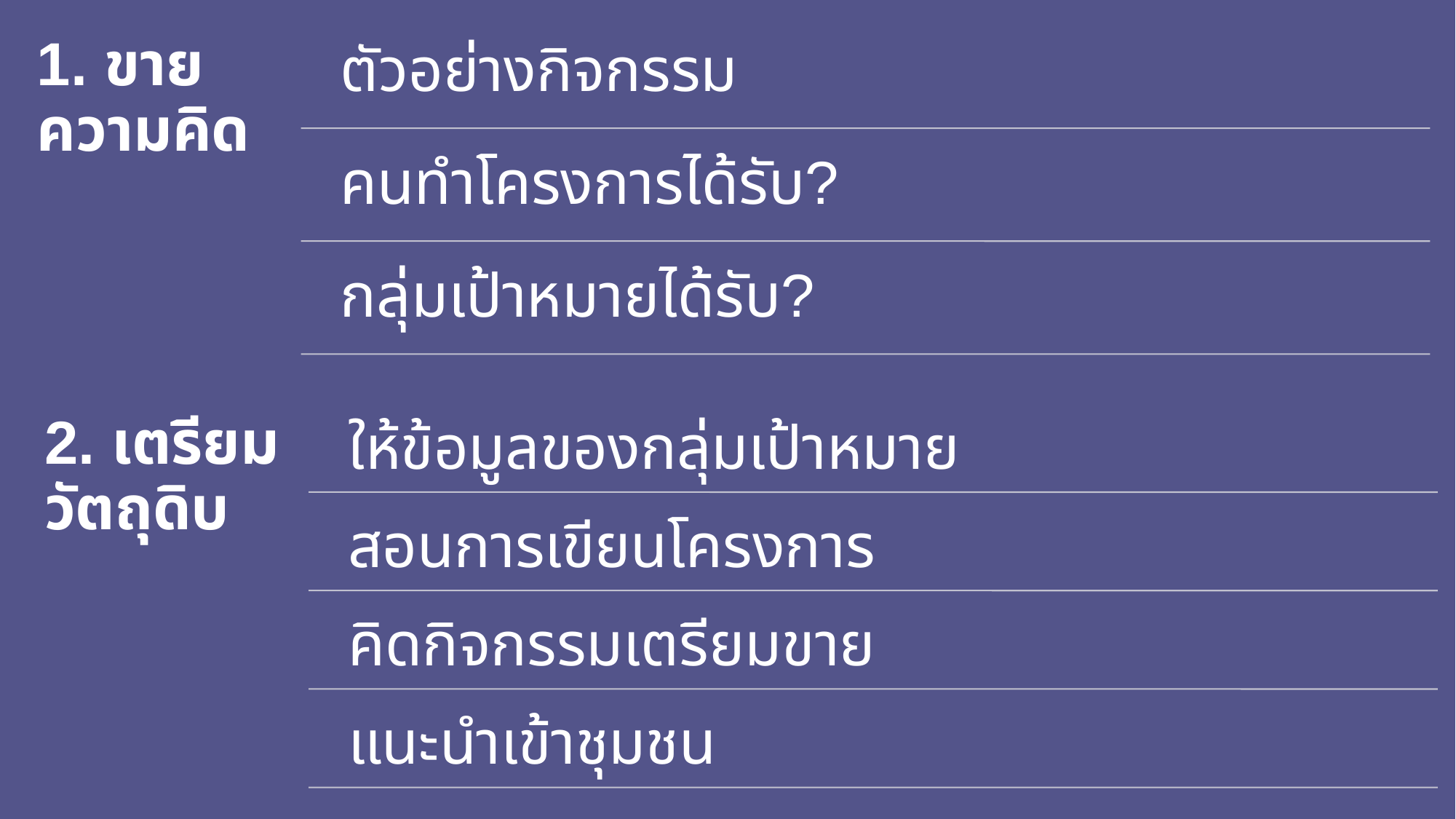

1. ขายความคิด
ตัวอย่างกิจกรรม
คนทำโครงการได้รับ?
กลุ่มเป้าหมายได้รับ?

2. เตรียมวัตถุดิบ
ให้ข้อมูลของกลุ่มเป้าหมาย
สอนการเขียนโครงการ
คิดกิจกรรมเตรียมขาย
แนะนำเข้าชุมชน